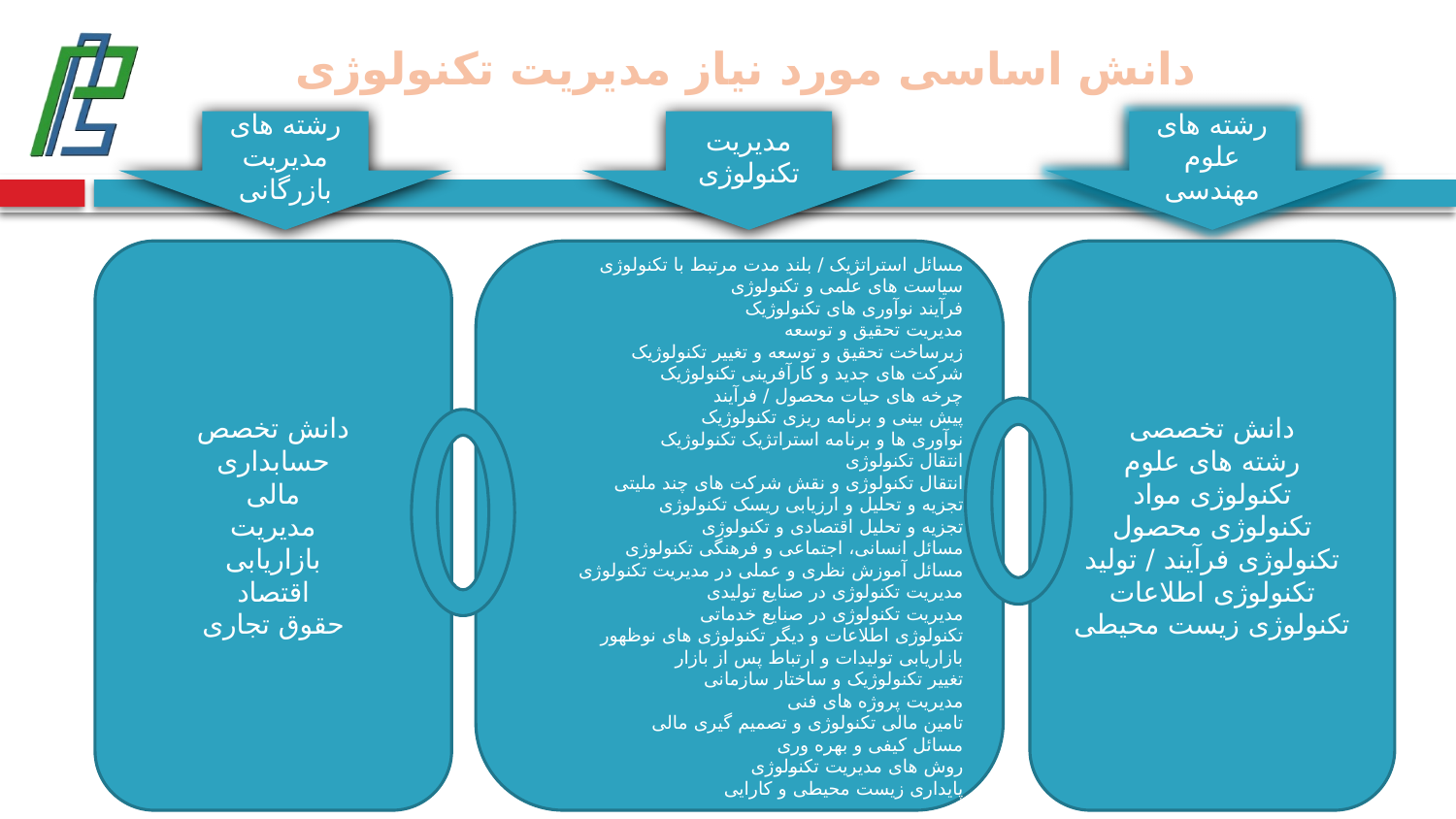

# دانش اساسی مورد نیاز مدیریت تکنولوژی
رشته های مدیریت بازرگانی
مدیریت تکنولوژی
رشته های علوم مهندسی
دانش تخصص
حسابداری
مالی
مدیریت
بازاریابی
اقتصاد
حقوق تجاری
مسائل استراتژیک / بلند مدت مرتبط با تکنولوژی
سیاست های علمی و تکنولوژی
فرآیند نوآوری های تکنولوژیک
مدیریت تحقیق و توسعه
زیرساخت تحقیق و توسعه و تغییر تکنولوژیک
شرکت های جدید و کارآفرینی تکنولوژیک
چرخه های حیات محصول / فرآیند
پیش بینی و برنامه ریزی تکنولوژیک
نوآوری ها و برنامه استراتژیک تکنولوژیک
انتقال تکنولوژی
انتقال تکنولوژی و نقش شرکت های چند ملیتی
تجزیه و تحلیل و ارزیابی ریسک تکنولوژی
تجزیه و تحلیل اقتصادی و تکنولوژی
مسائل انسانی، اجتماعی و فرهنگی تکنولوژی
مسائل آموزش نظری و عملی در مدیریت تکنولوژی
مدیریت تکنولوژی در صنایع تولیدی
مدیریت تکنولوژی در صنایع خدماتی
تکنولوژی اطلاعات و دیگر تکنولوژی های نوظهور
بازاریابی تولیدات و ارتباط پس از بازار
تغییر تکنولوژیک و ساختار سازمانی
مدیریت پروژه های فنی
تامین مالی تکنولوژی و تصمیم گیری مالی
مسائل کیفی و بهره وری
روش های مدیریت تکنولوژی
پایداری زیست محیطی و کارایی
دانش تخصصی
رشته های علوم
تکنولوژی مواد
تکنولوژی محصول
تکنولوژی فرآیند / تولید
تکنولوژی اطلاعات
تکنولوژی زیست محیطی